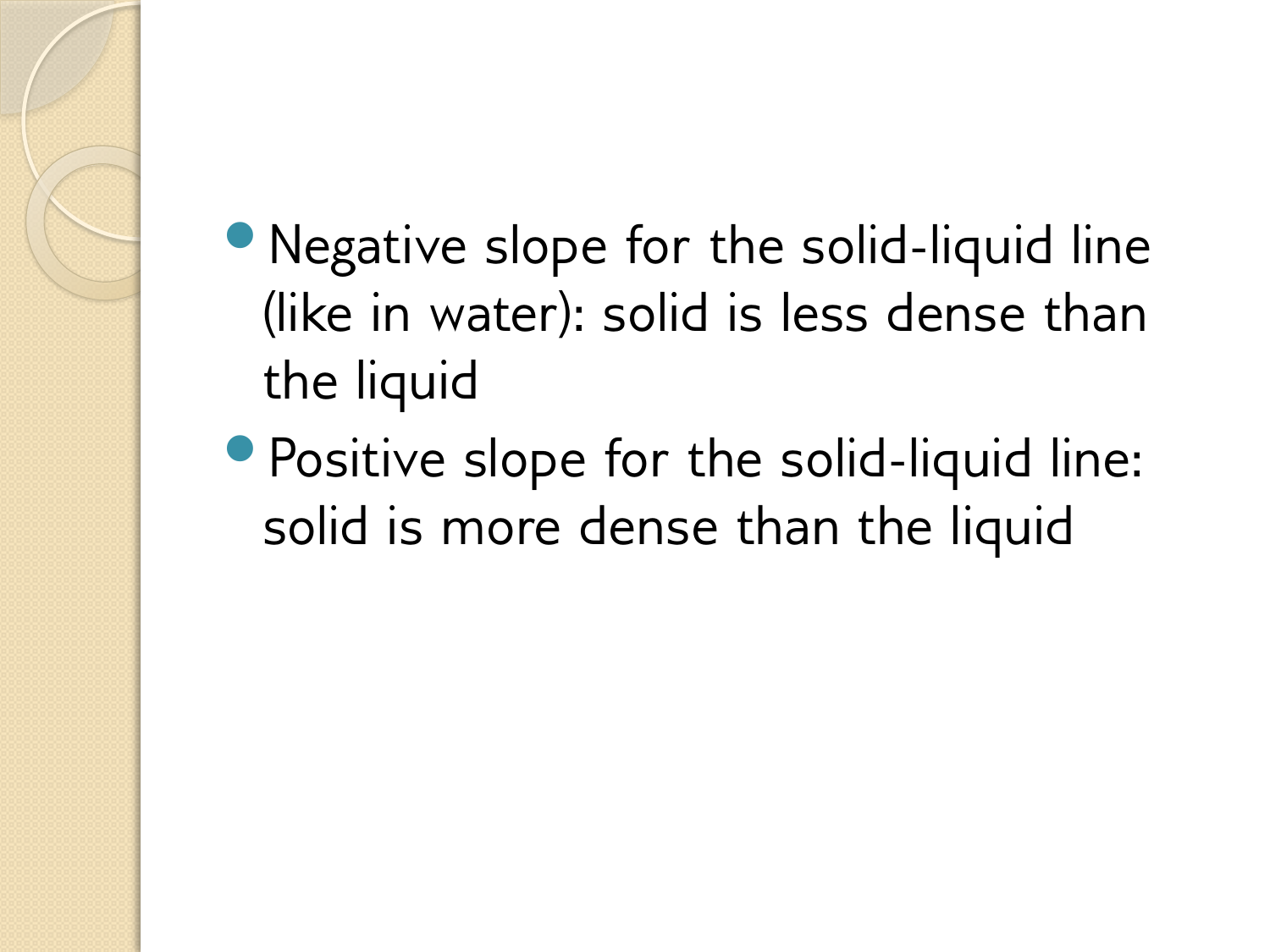

#
Negative slope for the solid-liquid line (like in water): solid is less dense than the liquid
Positive slope for the solid-liquid line: solid is more dense than the liquid